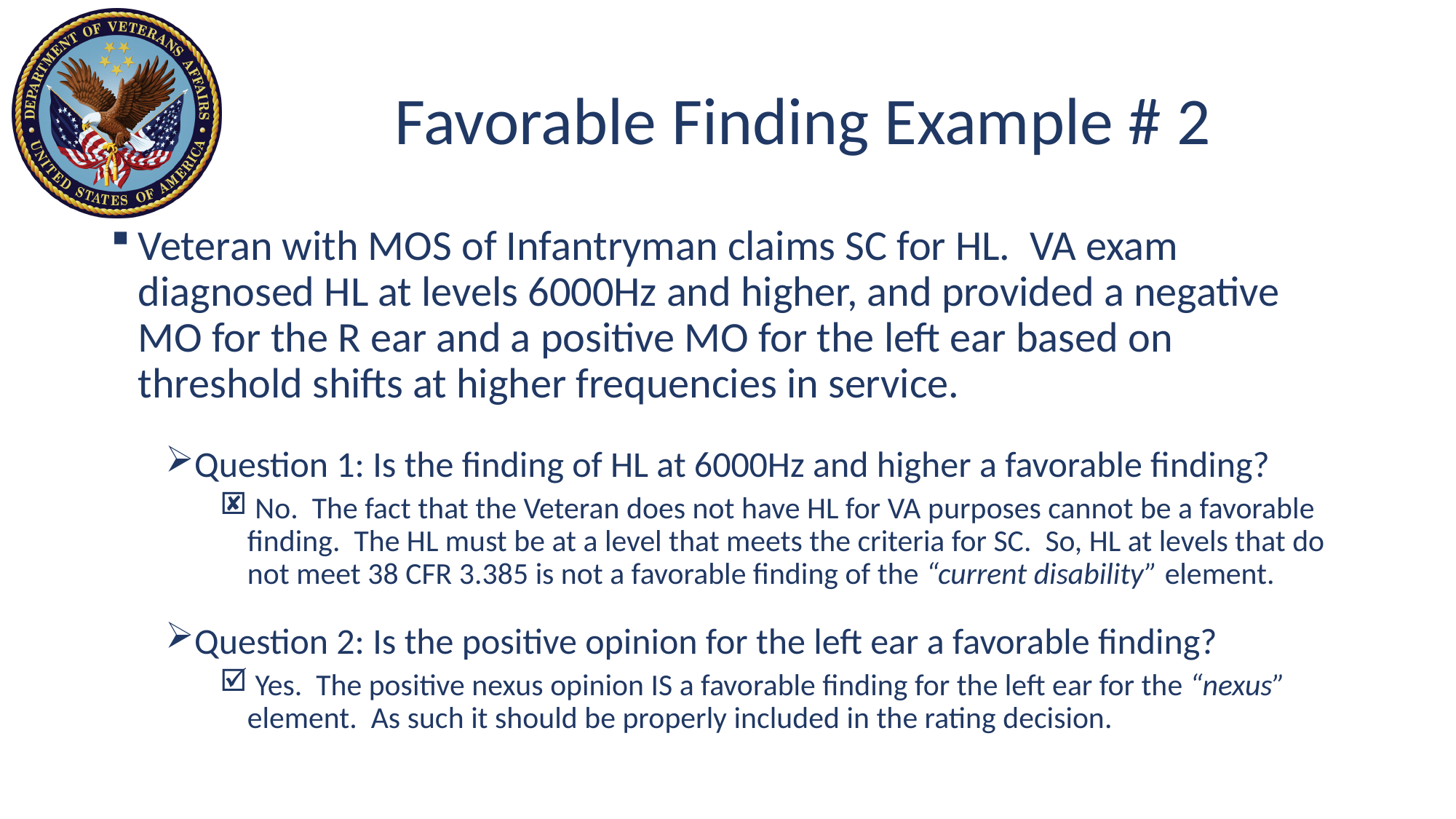

# Favorable Finding Example # 2
Veteran with MOS of Infantryman claims SC for HL.  VA exam diagnosed HL at levels 6000Hz and higher, and provided a negative MO for the R ear and a positive MO for the left ear based on threshold shifts at higher frequencies in service.

Question 1: Is the finding of HL at 6000Hz and higher a favorable finding?
 No.  The fact that the Veteran does not have HL for VA purposes cannot be a favorable finding.  The HL must be at a level that meets the criteria for SC.  So, HL at levels that do not meet 38 CFR 3.385 is not a favorable finding of the “current disability” element.

Question 2: Is the positive opinion for the left ear a favorable finding?
 Yes.  The positive nexus opinion IS a favorable finding for the left ear for the “nexus” element.  As such it should be properly included in the rating decision.